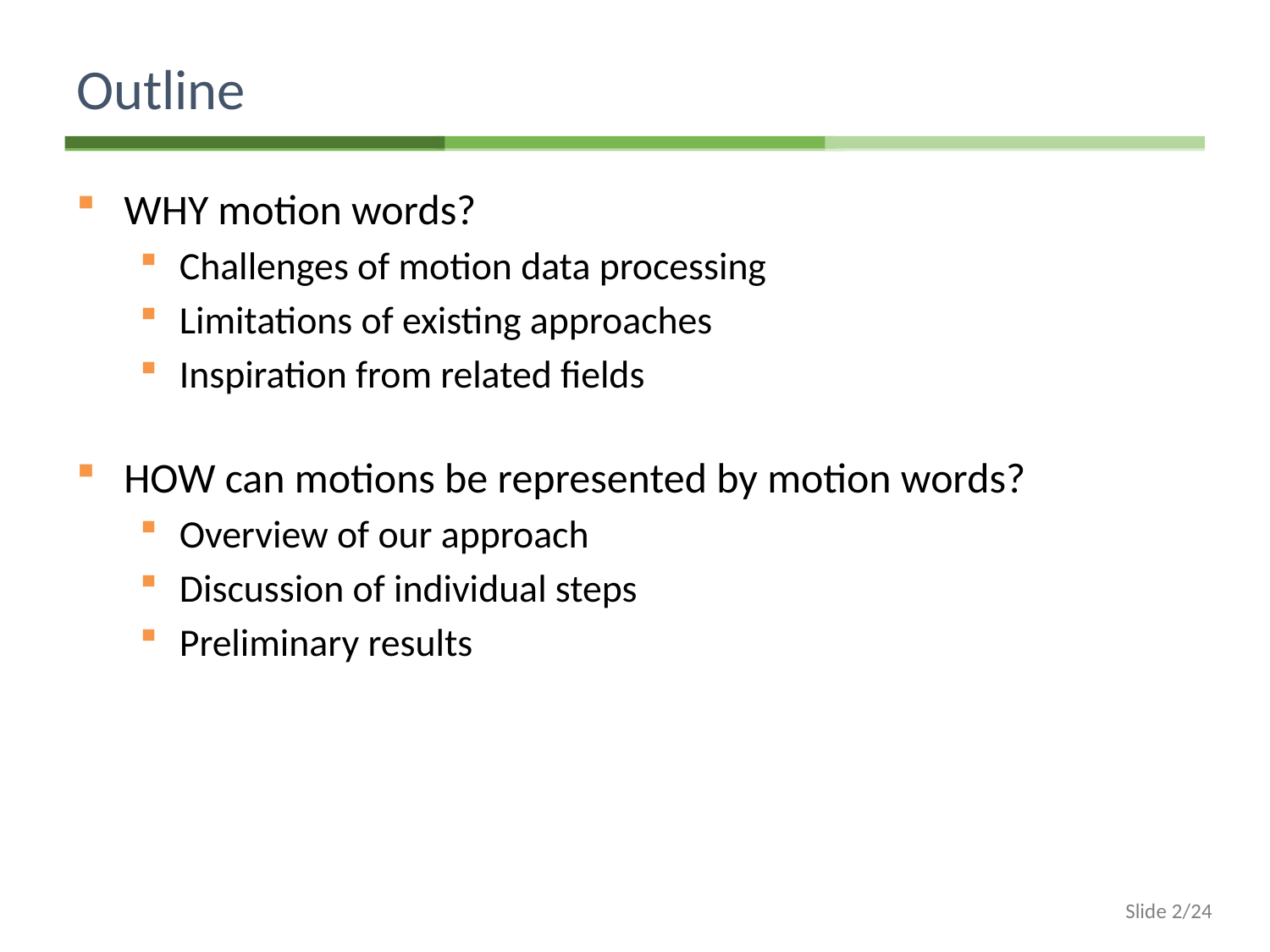

# Outline
WHY motion words?
Challenges of motion data processing
Limitations of existing approaches
Inspiration from related fields

HOW can motions be represented by motion words?
Overview of our approach
Discussion of individual steps
Preliminary results